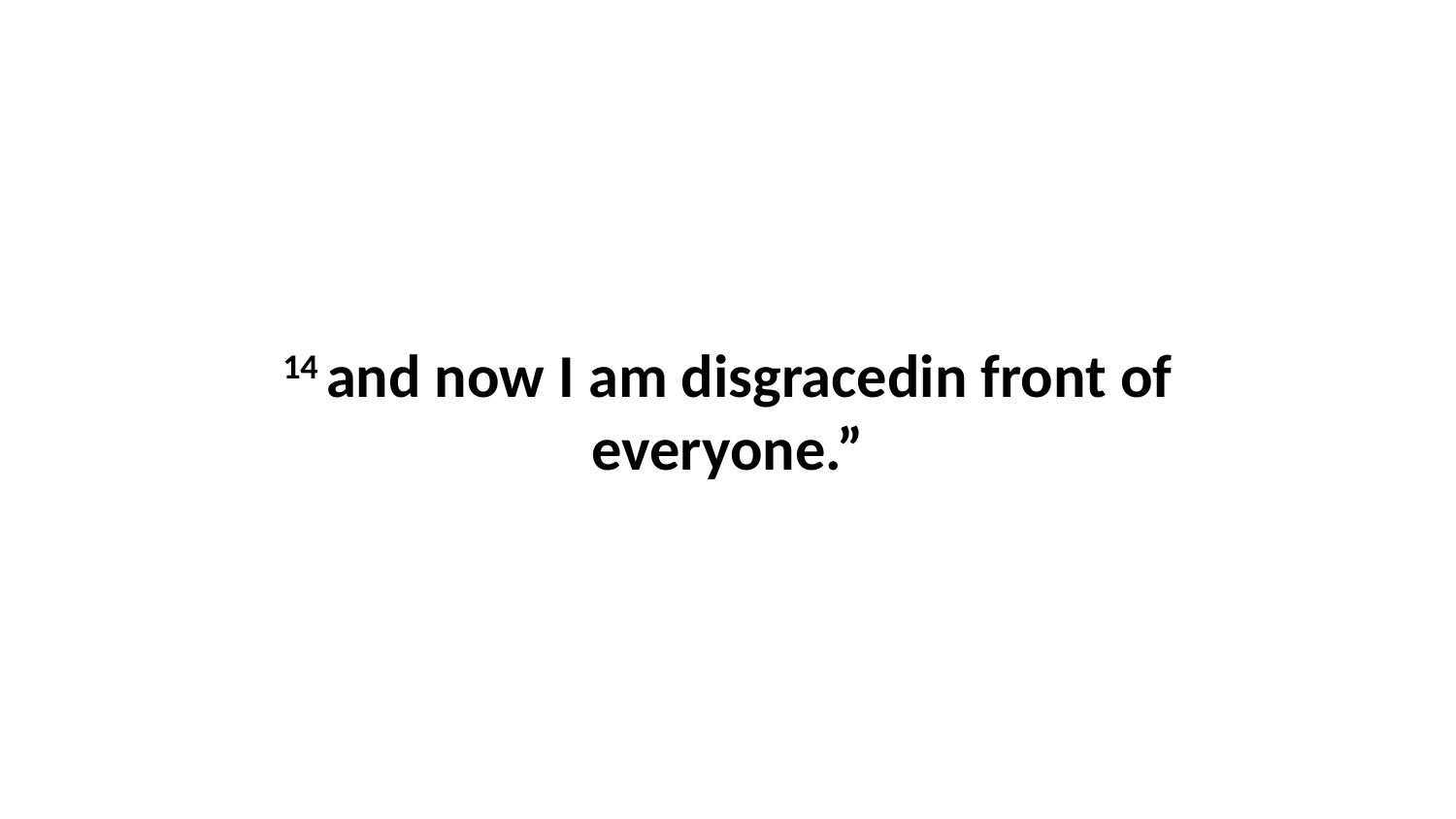

14 and now I am disgracedin front of everyone.”